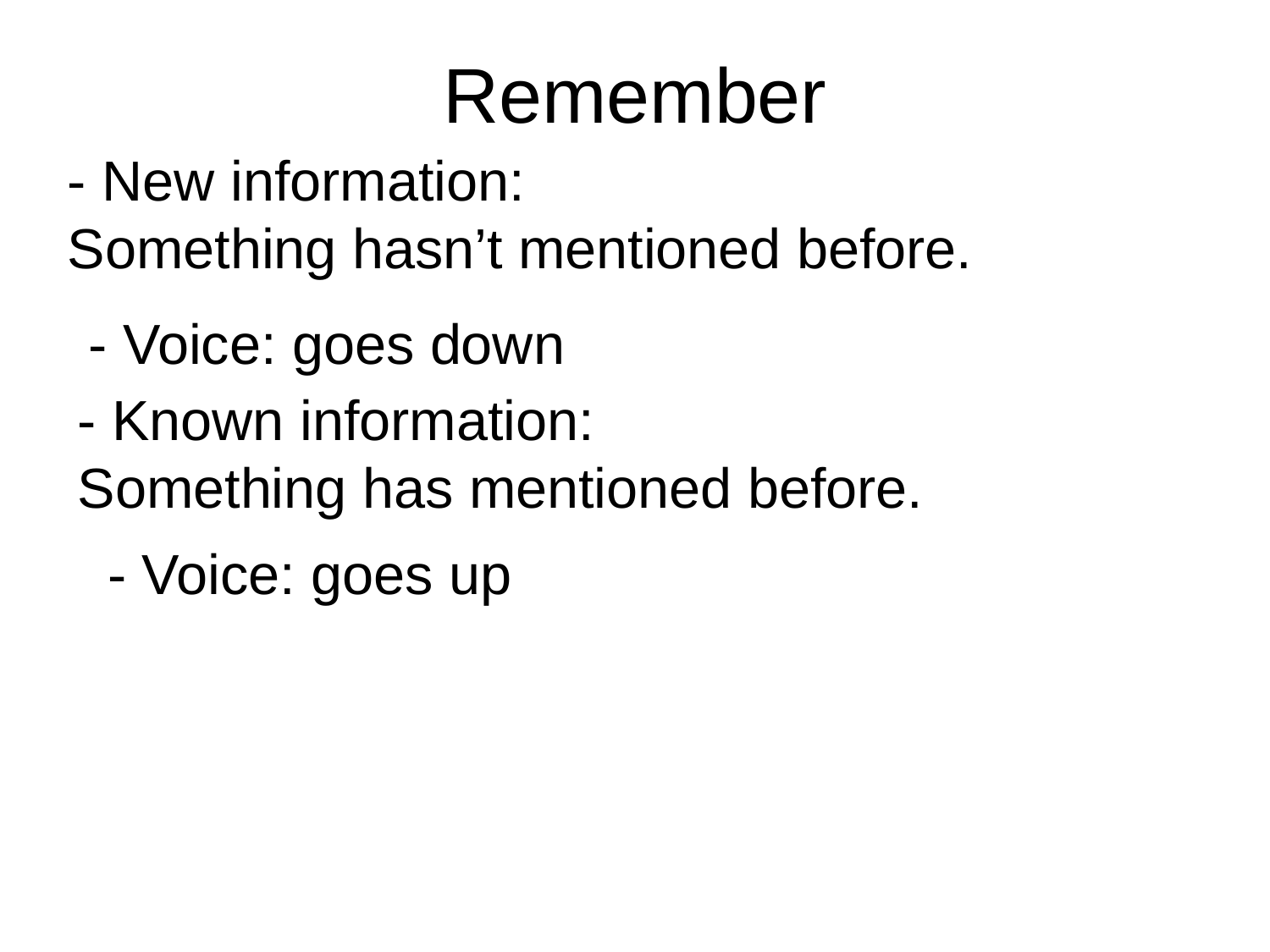

# Remember
- New information:
Something hasn’t mentioned before.
- Voice: goes down
- Known information:
Something has mentioned before.
- Voice: goes up